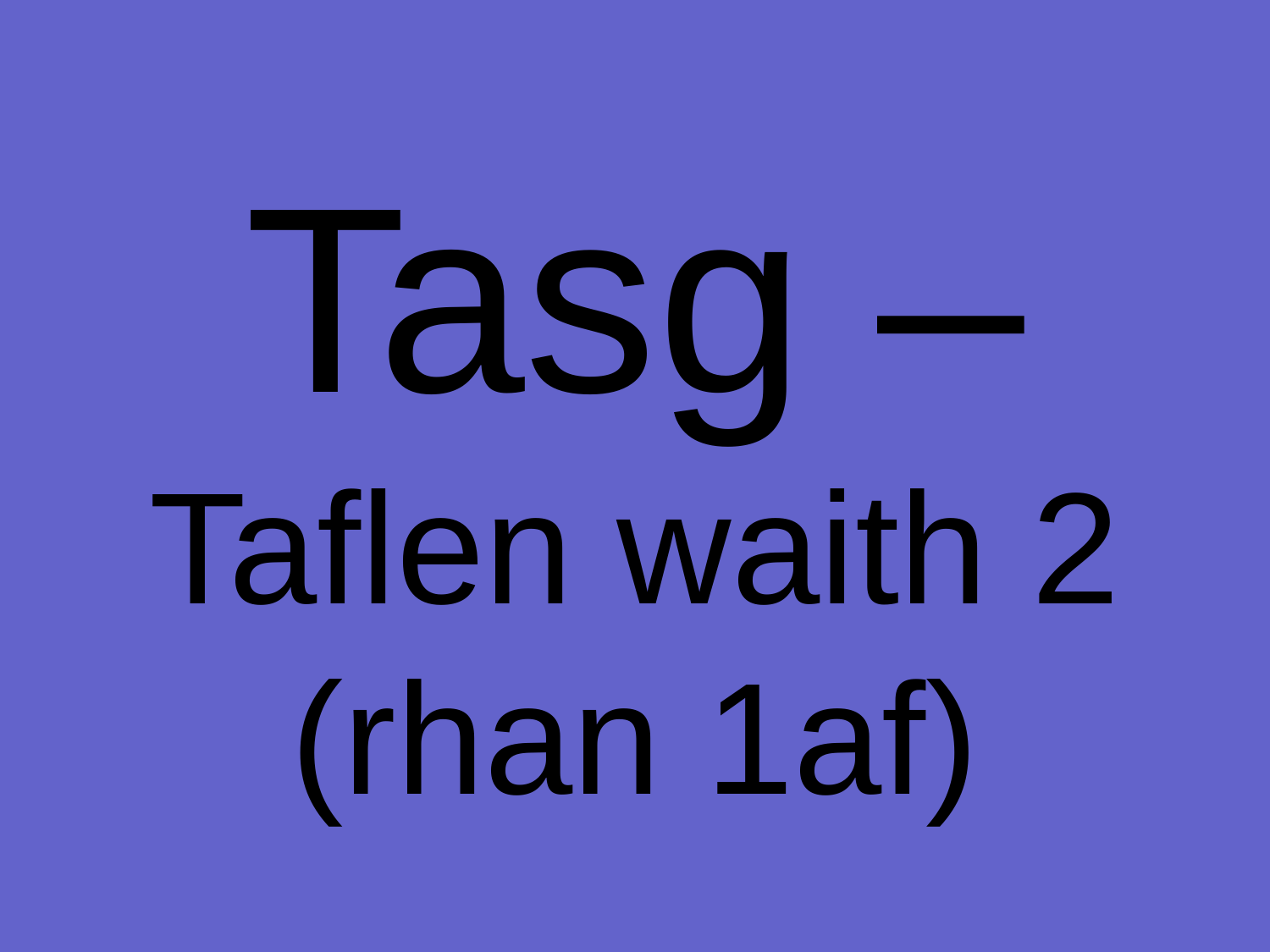

# Tasg – Taflen waith 2 (rhan 1af)